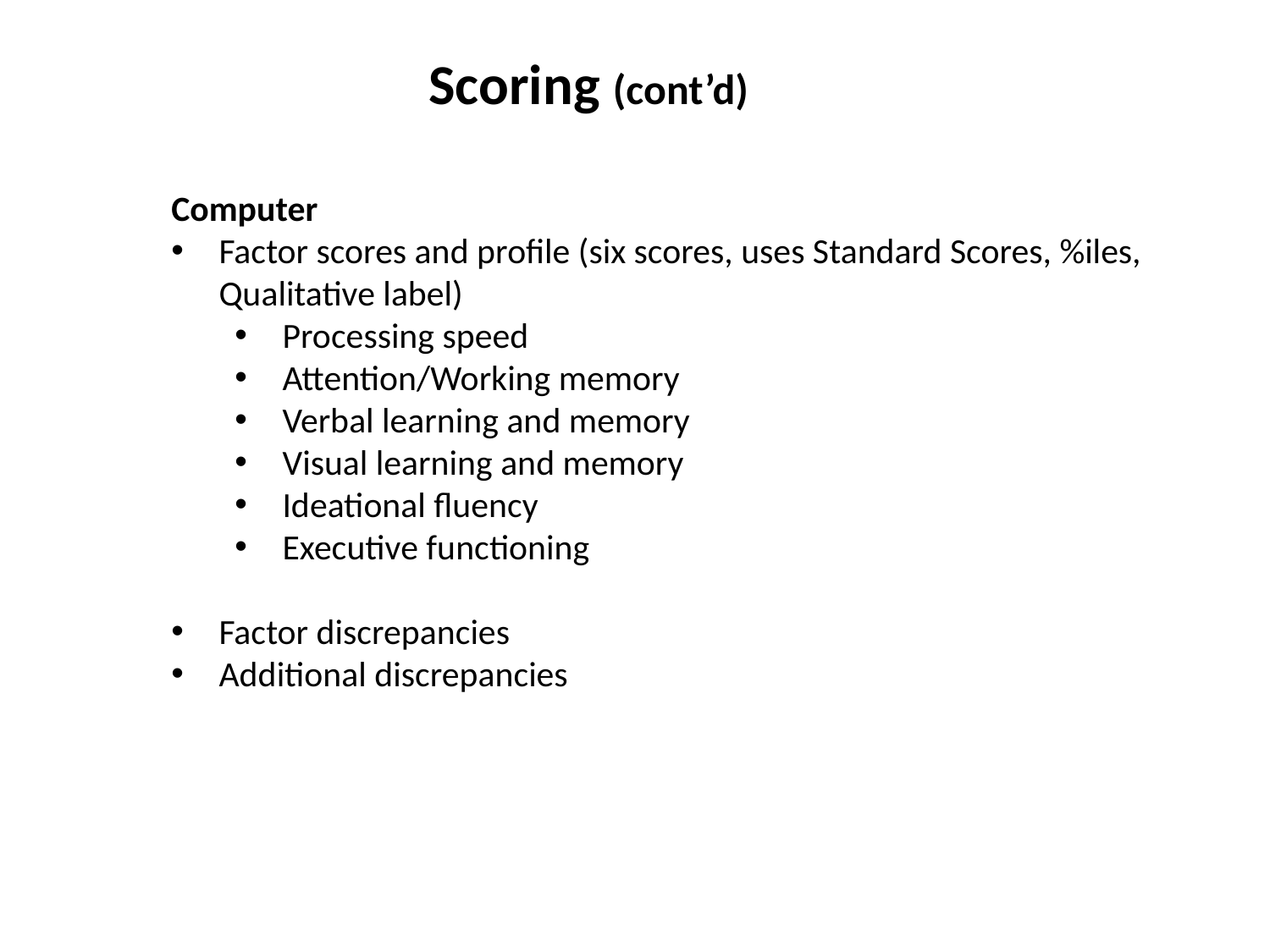

Scoring (cont’d)
Computer
Factor scores and profile (six scores, uses Standard Scores, %iles, Qualitative label)
Processing speed
Attention/Working memory
Verbal learning and memory
Visual learning and memory
Ideational fluency
Executive functioning

Factor discrepancies
Additional discrepancies